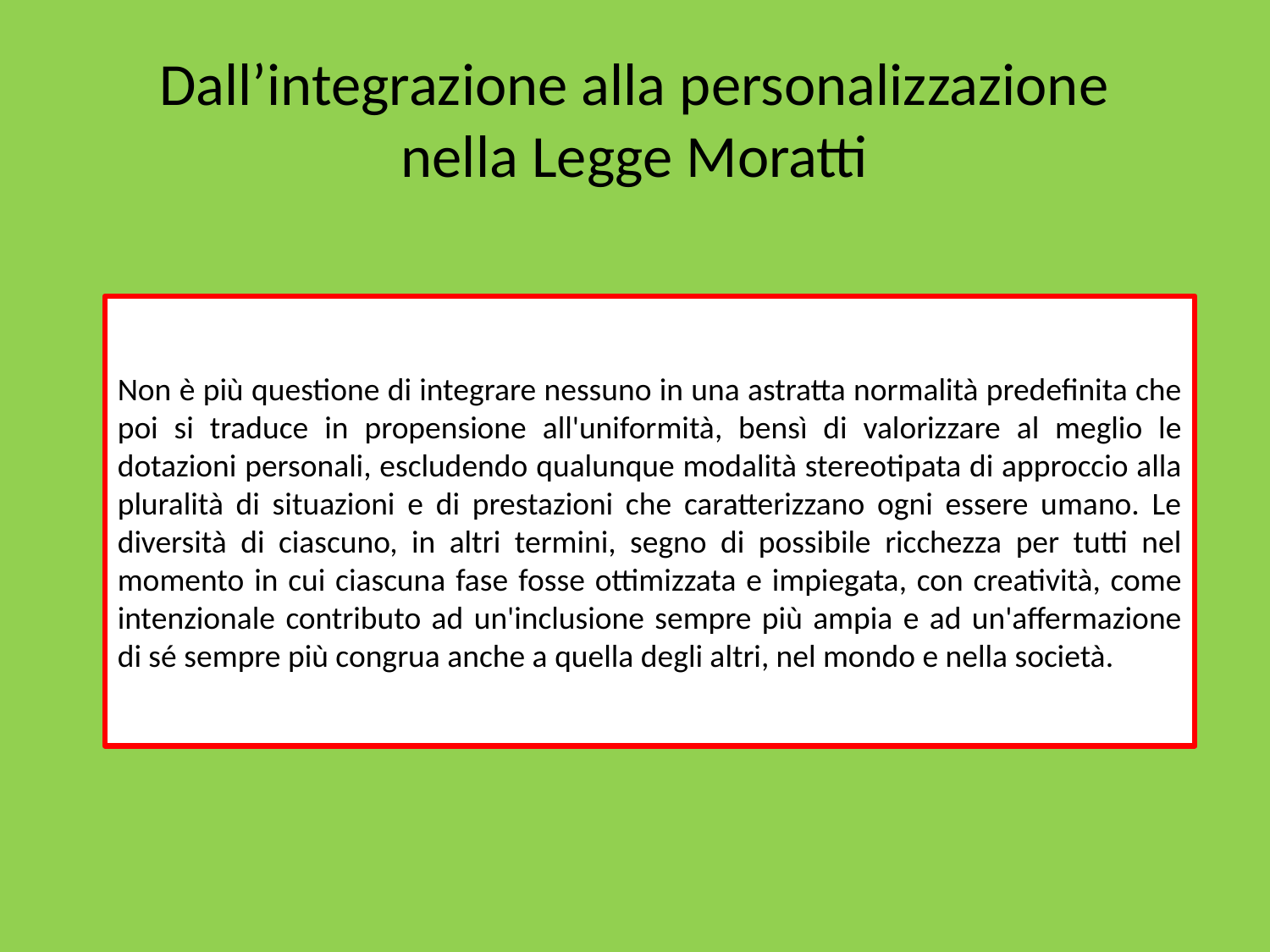

# Dall’integrazione alla personalizzazione nella Legge Moratti
Non è più questione di integrare nessuno in una astratta normalità predefinita che poi si traduce in propensione all'uniformità, bensì di valorizzare al meglio le dotazioni personali, escludendo qualunque modalità stereotipata di approccio alla pluralità di situazioni e di prestazioni che caratterizzano ogni essere umano. Le diversità di ciascuno, in altri termini, segno di possibile ricchezza per tutti nel momento in cui ciascuna fase fosse ottimizzata e impiegata, con creatività, come intenzionale contributo ad un'inclusione sempre più ampia e ad un'affermazione di sé sempre più congrua anche a quella degli altri, nel mondo e nella società.